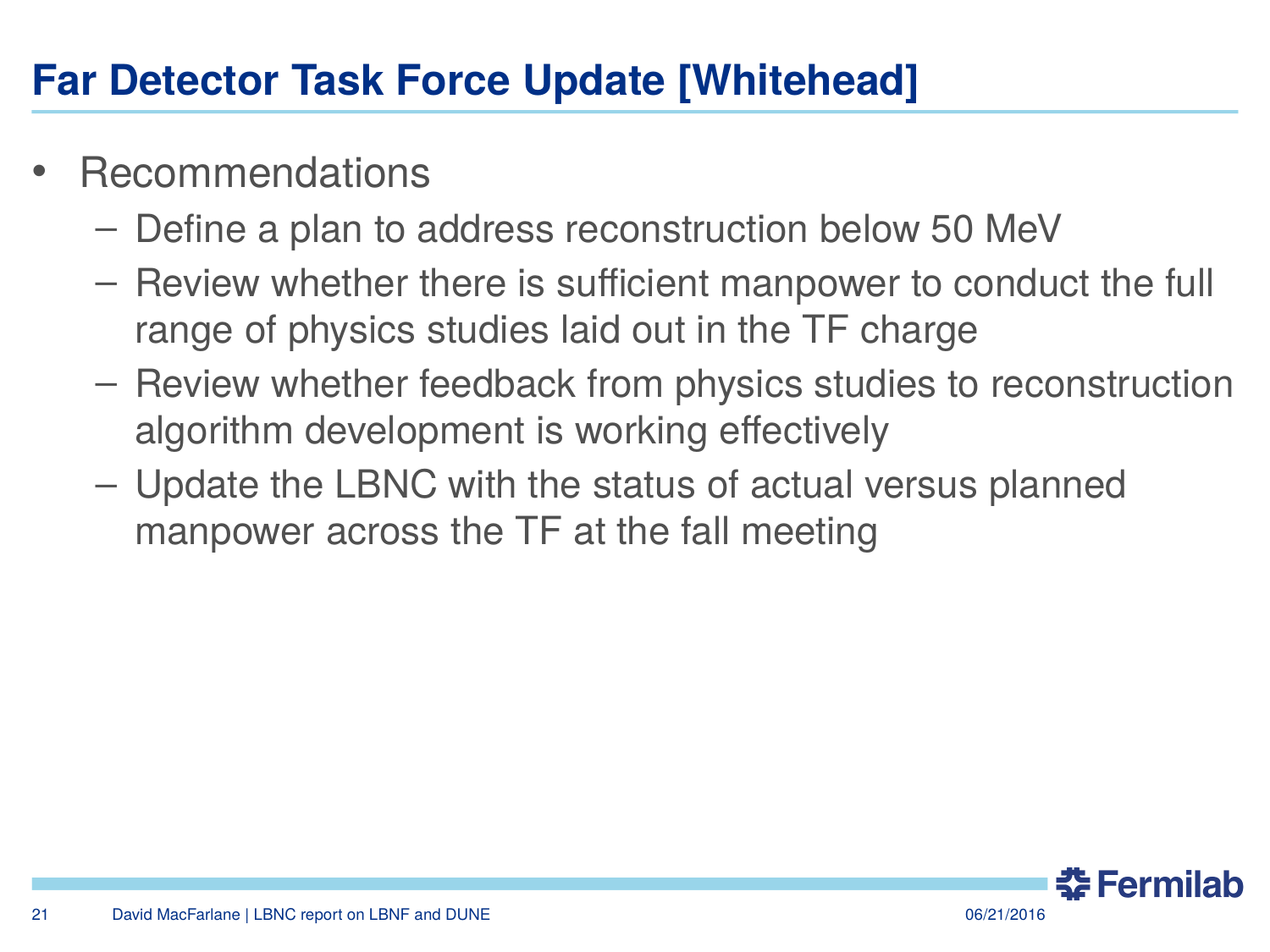

# Far Detector Task Force Update [Whitehead]
Recommendations
Define a plan to address reconstruction below 50 MeV
Review whether there is sufficient manpower to conduct the full range of physics studies laid out in the TF charge
Review whether feedback from physics studies to reconstruction algorithm development is working effectively
Update the LBNC with the status of actual versus planned manpower across the TF at the fall meeting

21
David MacFarlane | LBNC report on LBNF and DUNE
06/21/2016